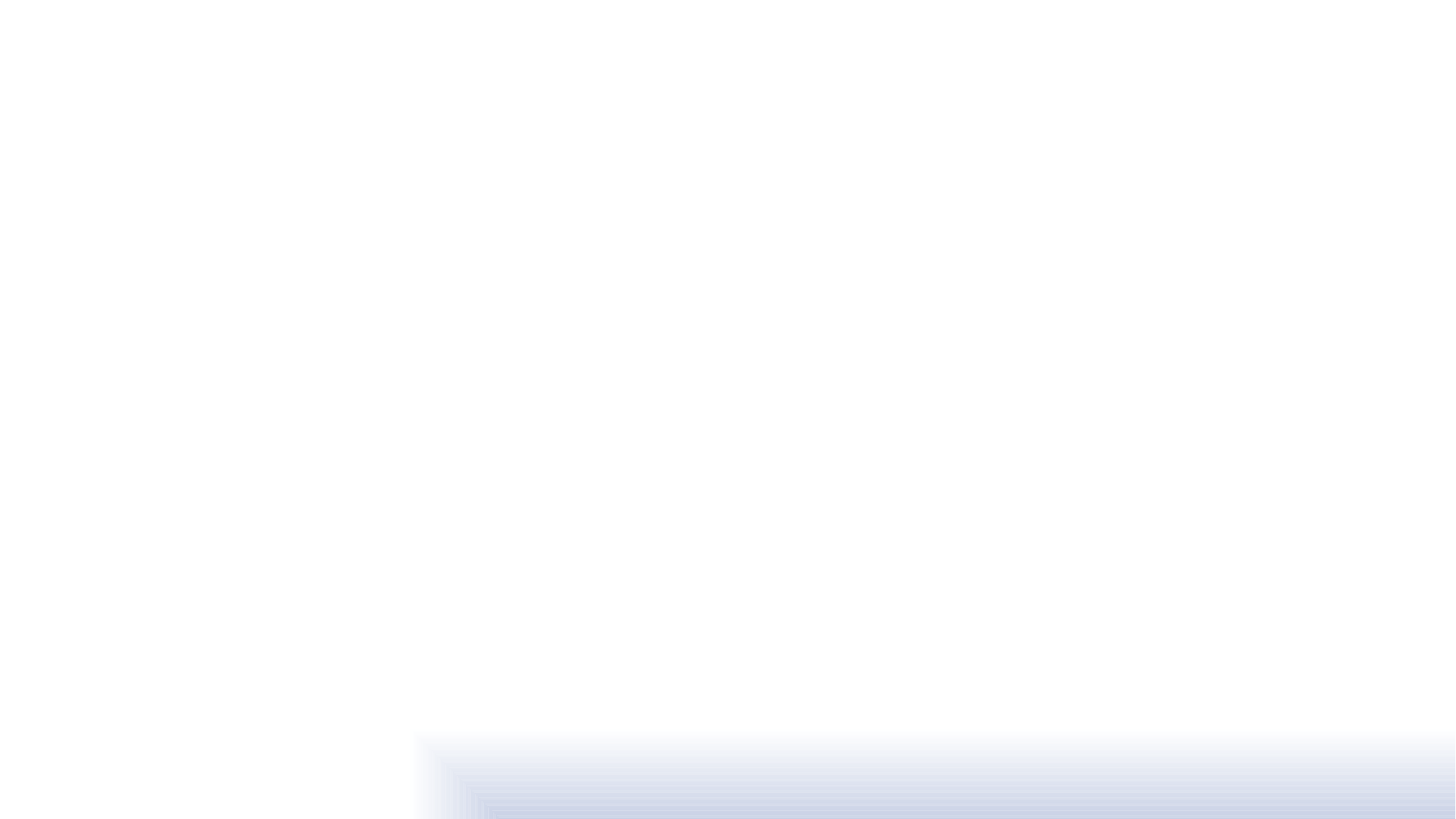

# Januar 2017 Der Verein EUROPEAN CHRISTIAN CONVENTION (ECC) wird in Belgien rechtlich offiziell als Association Sans But Lucratif registriert.